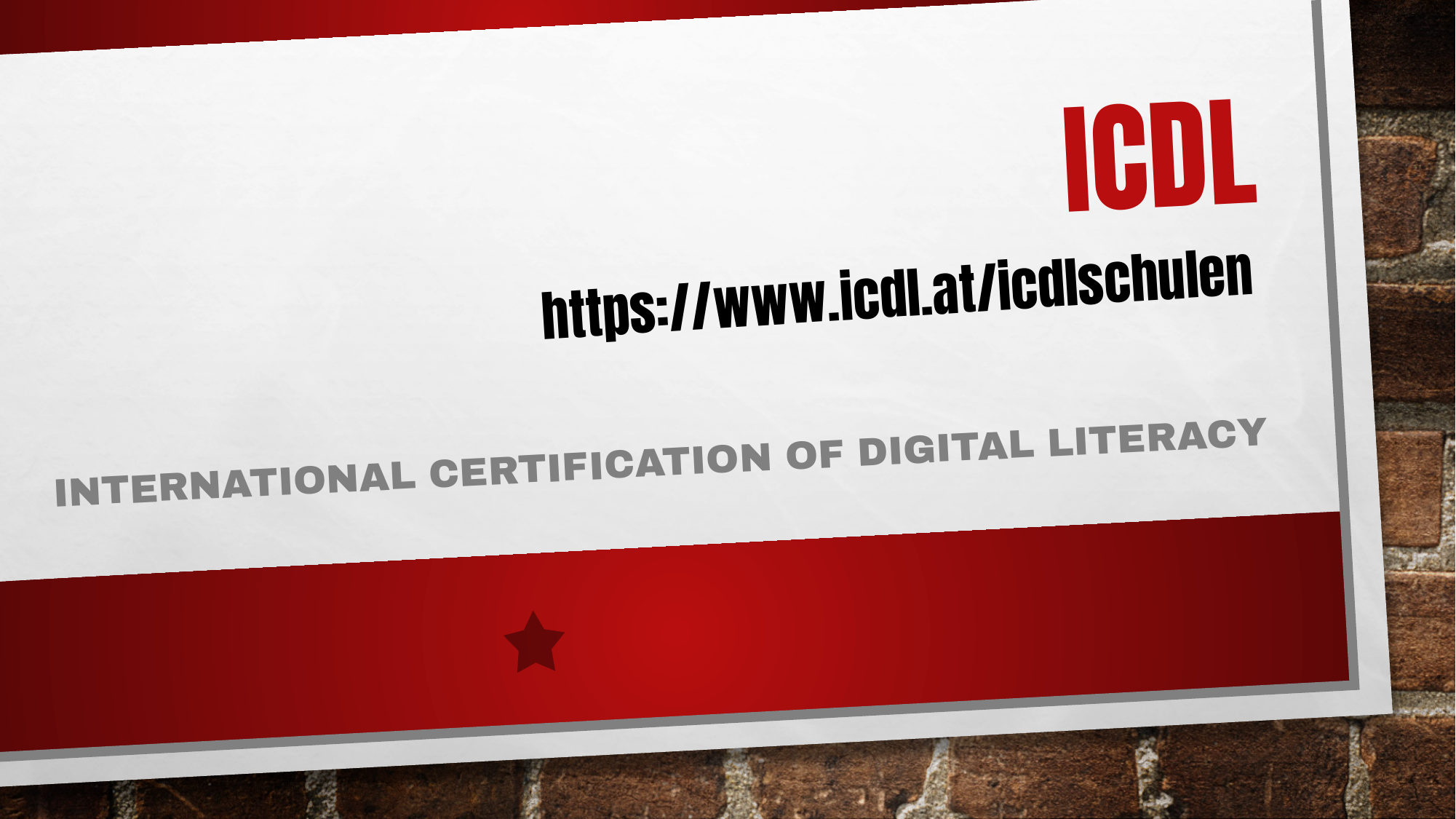

# ICDL
https://www.icdl.at/icdlschulen
International Certification of Digital Literacy